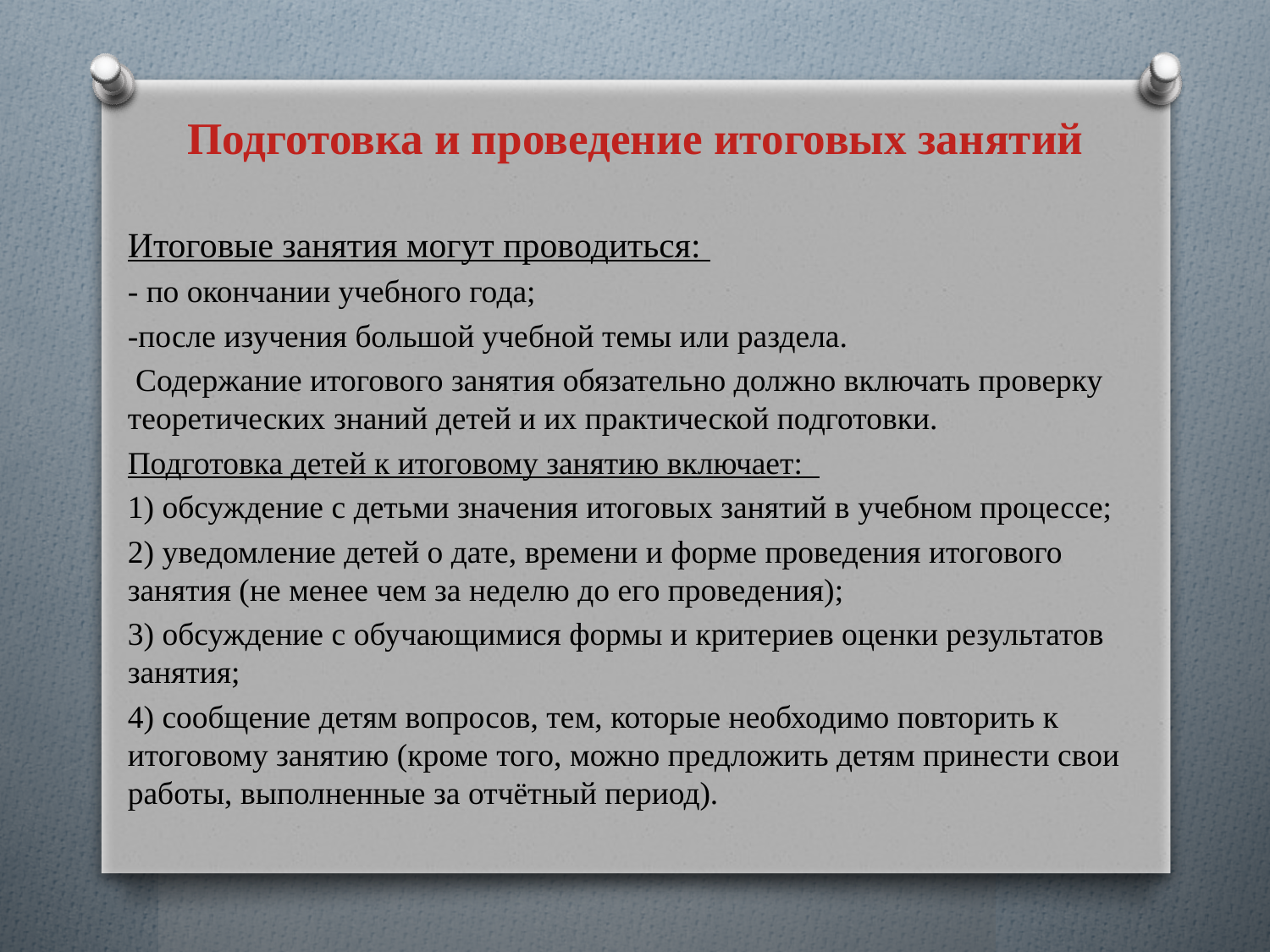

# Подготовка и проведение итоговых занятий
Итоговые занятия могут проводиться:
- по окончании учебного года;
-после изучения большой учебной темы или раздела.
 Содержание итогового занятия обязательно должно включать проверку теоретических знаний детей и их практической подготовки.
Подготовка детей к итоговому занятию включает:
1) обсуждение с детьми значения итоговых занятий в учебном процессе;
2) уведомление детей о дате, времени и форме проведения итогового занятия (не менее чем за неделю до его проведения);
3) обсуждение с обучающимися формы и критериев оценки результатов занятия;
4) сообщение детям вопросов, тем, которые необходимо повторить к итоговому занятию (кроме того, можно предложить детям принести свои работы, выполненные за отчётный период).